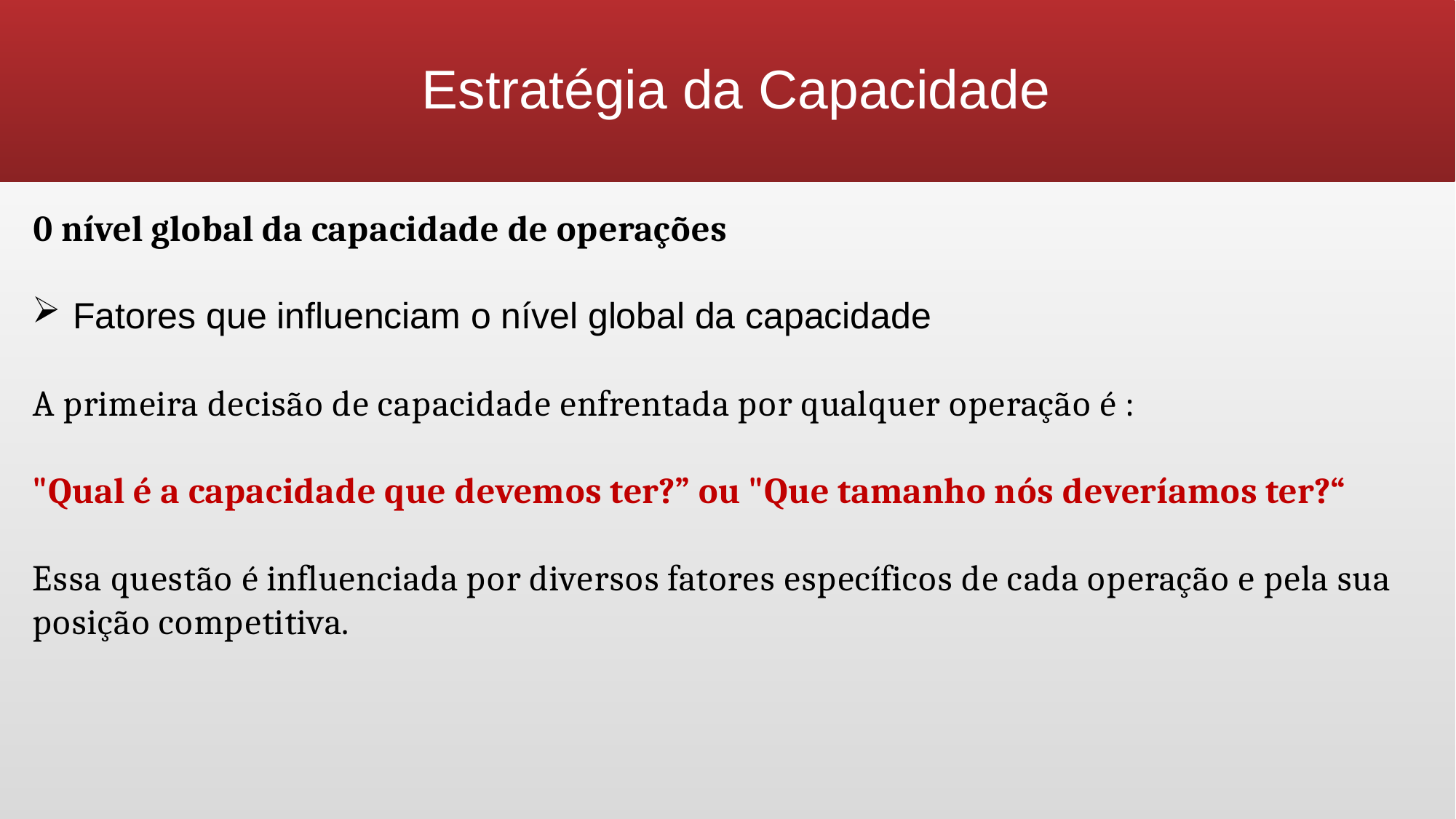

# Estratégia da Capacidade
0 nível global da capacidade de operações

Fatores que influenciam o nível global da capacidade

A primeira decisão de capacidade enfrentada por qualquer operação é :

"Qual é a capacidade que devemos ter?” ou "Que tamanho nós deveríamos ter?“

Essa questão é influenciada por diversos fatores específicos de cada operação e pela sua posição competitiva.